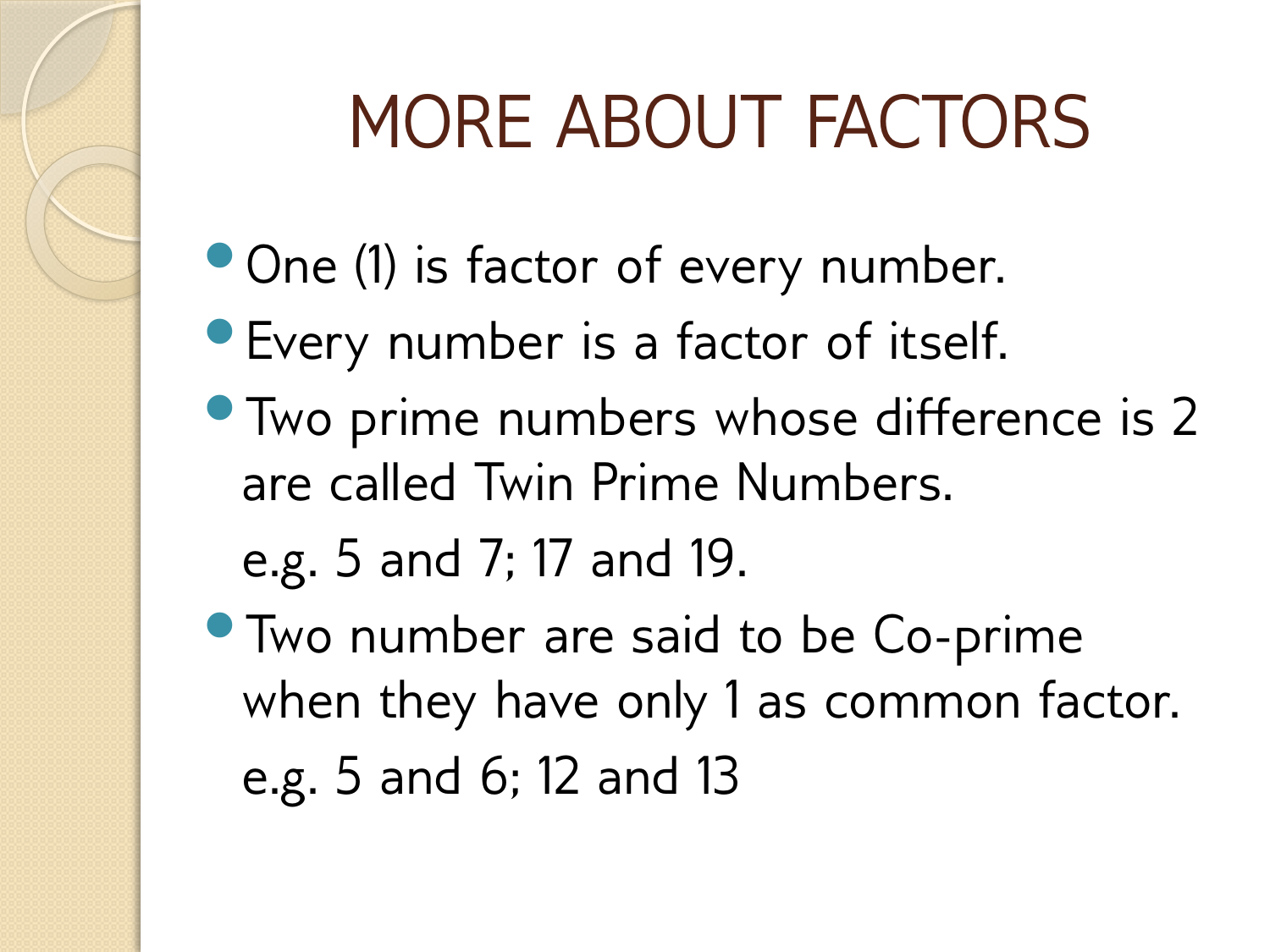

# MORE ABOUT FACTORS
One (1) is factor of every number.
Every number is a factor of itself.
Two prime numbers whose difference is 2 are called Twin Prime Numbers.
	e.g. 5 and 7; 17 and 19.
Two number are said to be Co-prime when they have only 1 as common factor.
	e.g. 5 and 6; 12 and 13